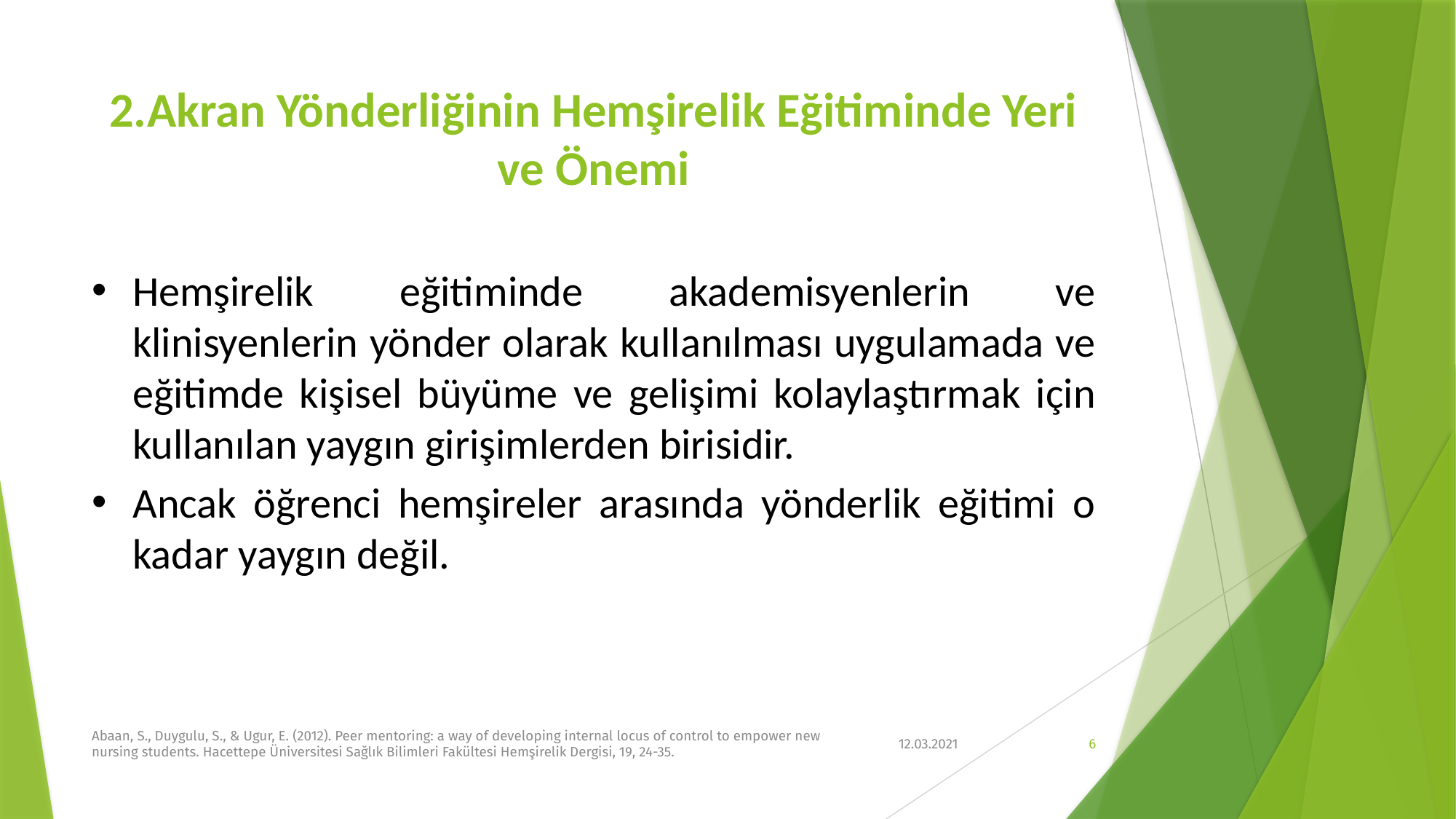

# 2.Akran Yönderliğinin Hemşirelik Eğitiminde Yeri ve Önemi
Hemşirelik eğitiminde akademisyenlerin ve klinisyenlerin yönder olarak kullanılması uygulamada ve eğitimde kişisel büyüme ve gelişimi kolaylaştırmak için kullanılan yaygın girişimlerden birisidir.
Ancak öğrenci hemşireler arasında yönderlik eğitimi o kadar yaygın değil.

Abaan, S., Duygulu, S., & Ugur, E. (2012). Peer mentoring: a way of developing internal locus of control to empower new nursing students. Hacettepe Üniversitesi Sağlık Bilimleri Fakültesi Hemşirelik Dergisi, 19, 24-35.
12.03.2021
6